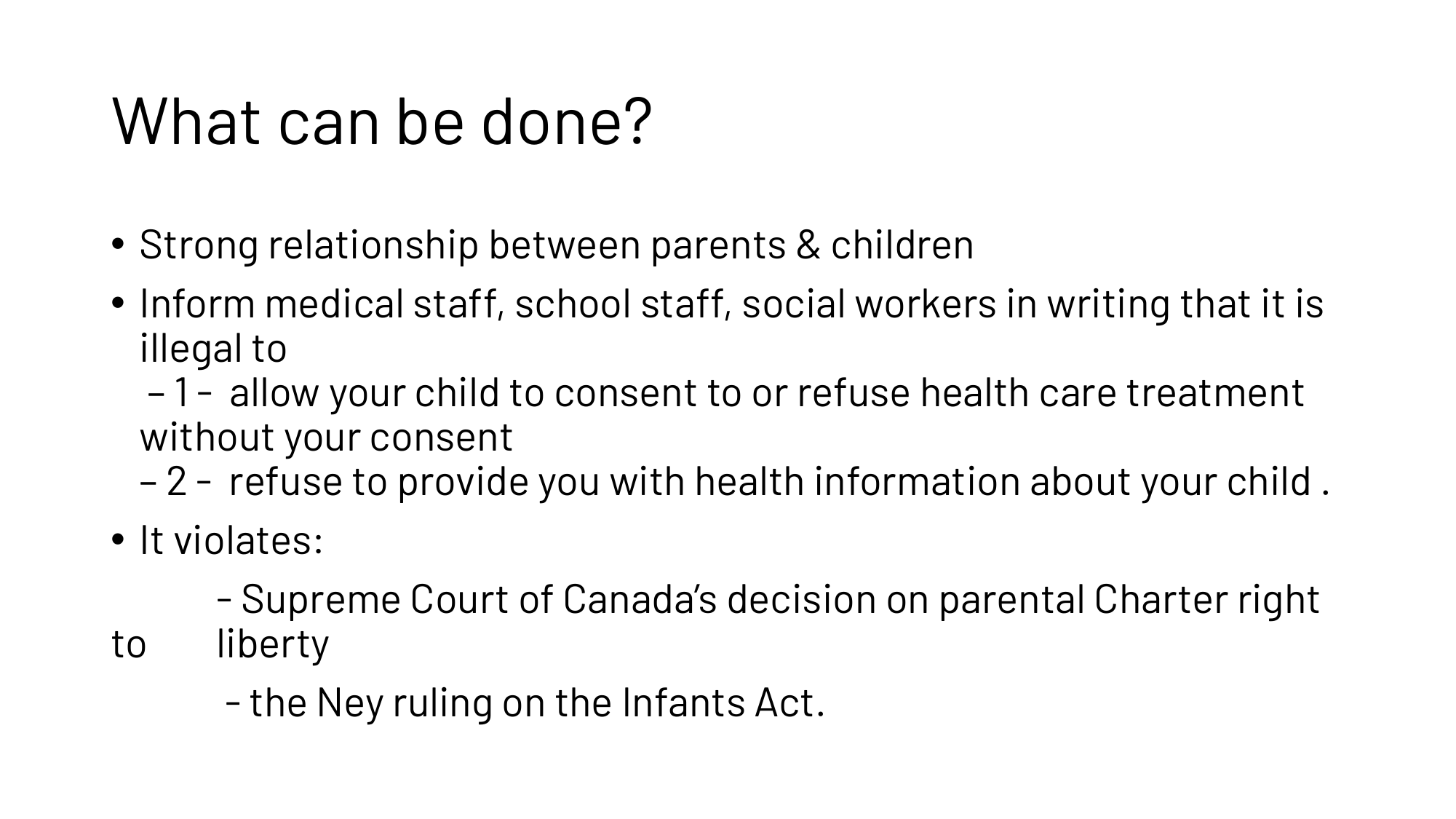

# What can be done?
Strong relationship between parents & children
Inform medical staff, school staff, social workers in writing that it is illegal to
 – 1 -  allow your child to consent to or refuse health care treatment without your consent
– 2 -  refuse to provide you with health information about your child .
It violates:
	- Supreme Court of Canada’s decision on parental Charter right to  	liberty
	 - the Ney ruling on the Infants Act.